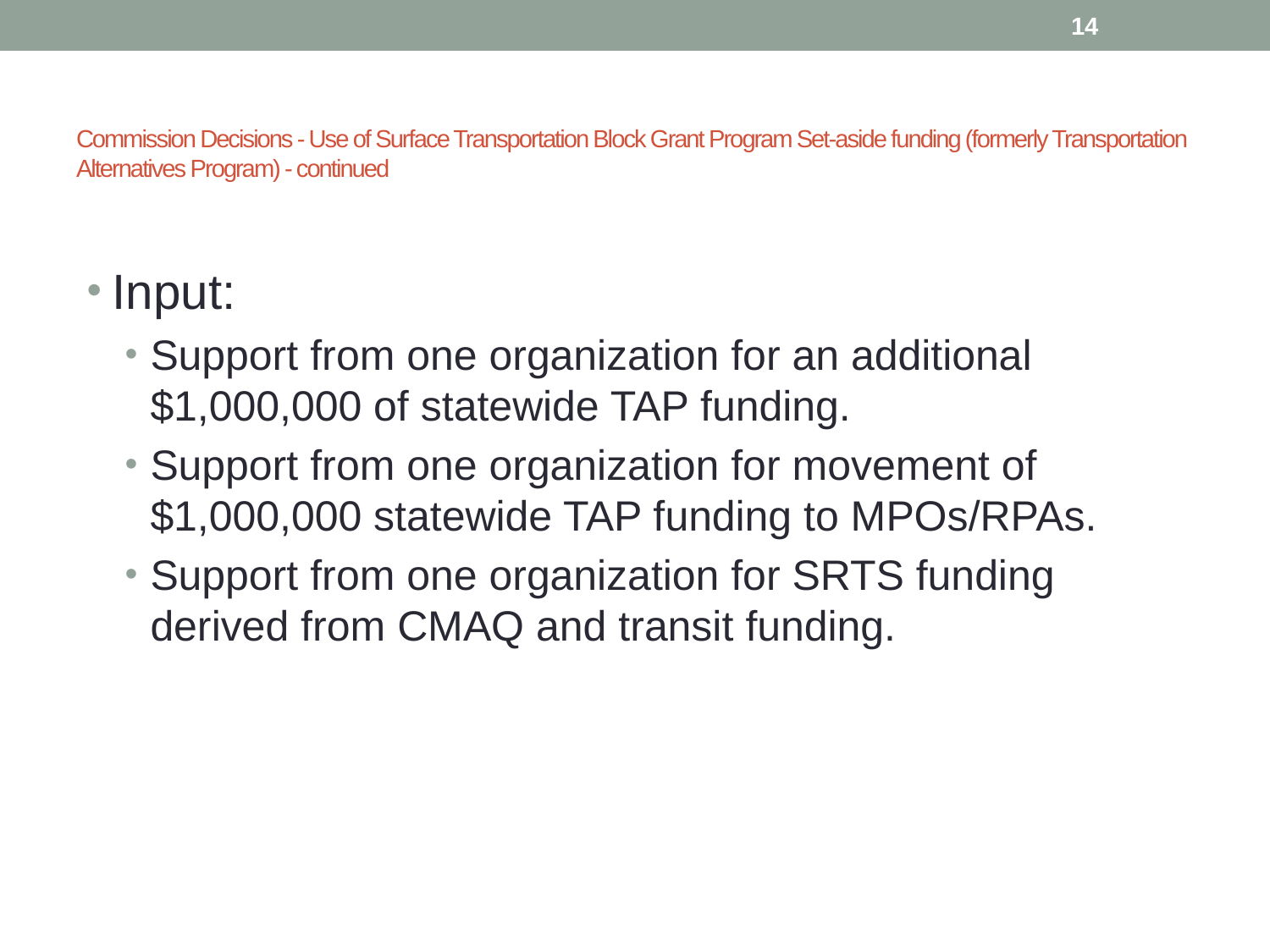

14
# Commission Decisions - Use of Surface Transportation Block Grant Program Set-aside funding (formerly Transportation Alternatives Program) - continued
Input:
Support from one organization for an additional $1,000,000 of statewide TAP funding.
Support from one organization for movement of $1,000,000 statewide TAP funding to MPOs/RPAs.
Support from one organization for SRTS funding derived from CMAQ and transit funding.